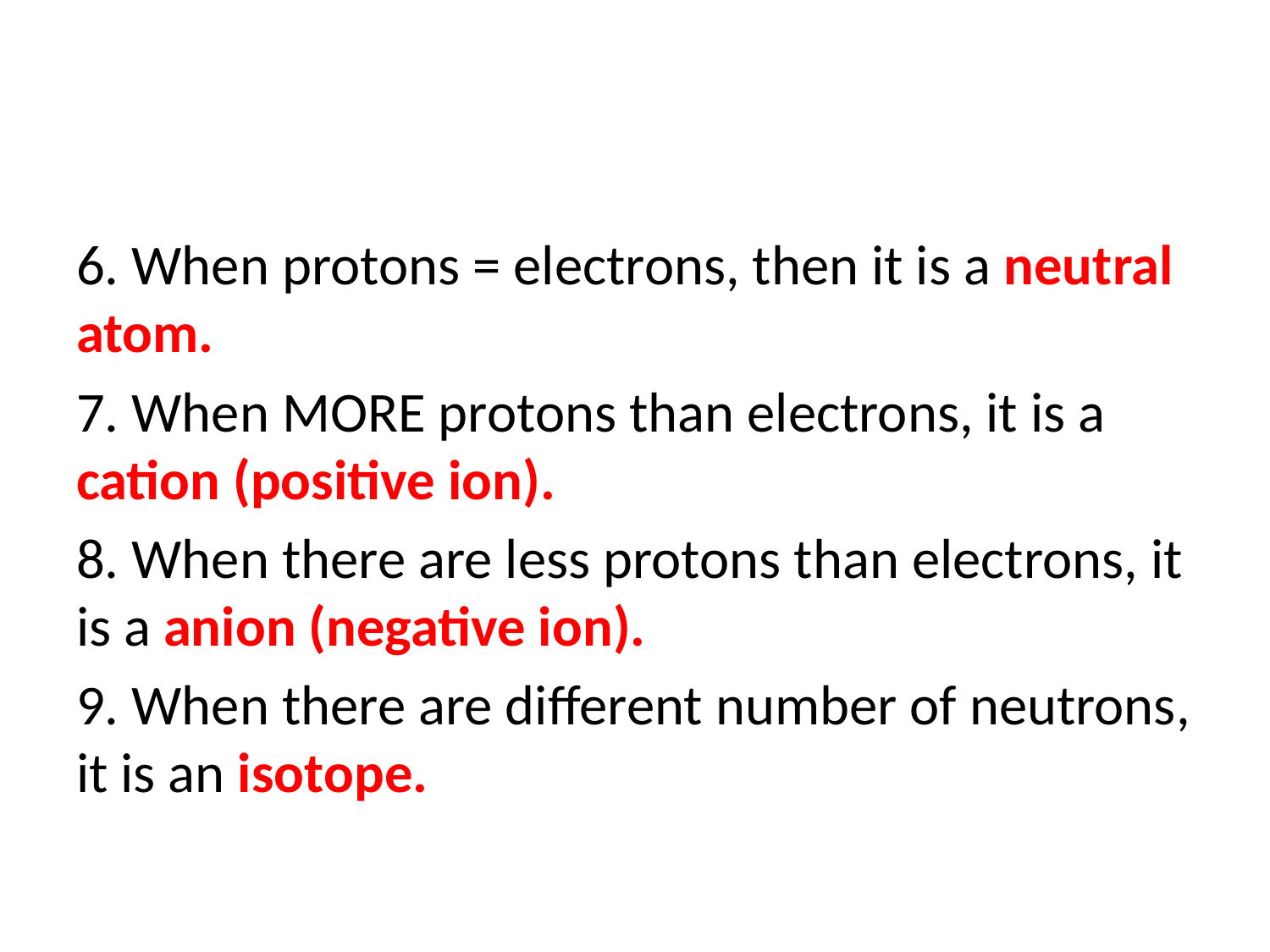

#
6. When protons = electrons, then it is a neutral atom.
7. When MORE protons than electrons, it is a cation (positive ion).
8. When there are less protons than electrons, it is a anion (negative ion).
9. When there are different number of neutrons, it is an isotope.